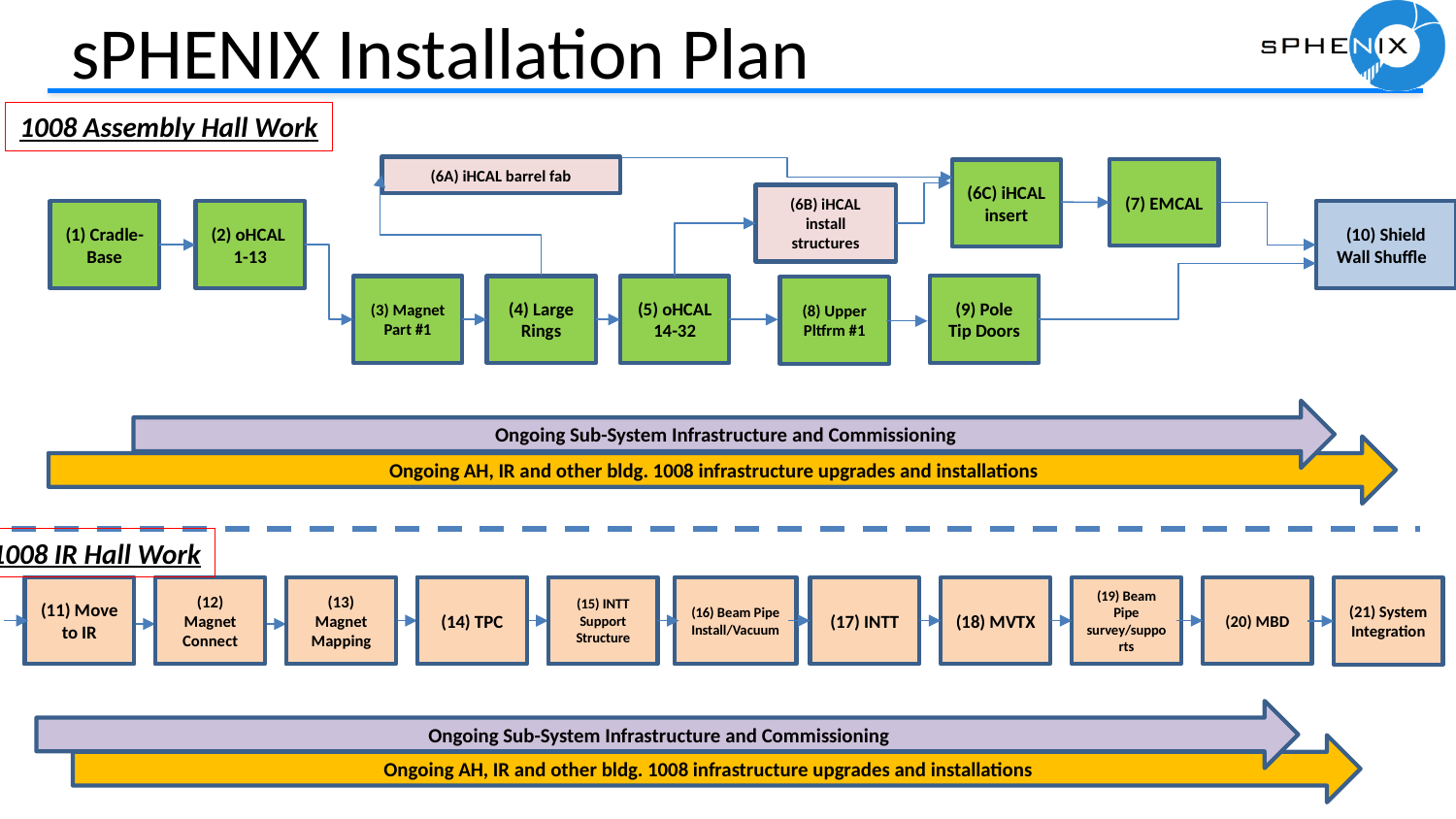

sPHENIX Installation Plan
1008 Assembly Hall Work
(6A) iHCAL barrel fab
(7) EMCAL
(6C) iHCAL insert
(6B) iHCAL install structures
(1) Cradle-Base
(10) Shield Wall Shuffle
(2) oHCAL  1-13
(9) Pole Tip Doors
(3) Magnet Part #1
(4) Large Rings
(5) oHCAL 14-32
(8) Upper Pltfrm #1
Ongoing Sub-System Infrastructure and Commissioning
Ongoing AH, IR and other bldg. 1008 infrastructure upgrades and installations
1008 IR Hall Work
Move to IR
(11) Move to IR
Magnet Cryo, Power
(12) Magnet Connect
Magnet Map
(13) Magnet Mapping
TPC
(14) TPC
Platforms, INTT, Beam Pipe  Supports
(15) INTT Support Structure
(16) Beam Pipe Install/Vacuum
Beam Pipe #1
(17) INTT
(18) MVTX
(19) Beam Pipe survey/supports
(20) MBD
(21) System Integration
Ongoing Sub-System Infrastructure and Commissioning
Ongoing AH, IR and other bldg. 1008 infrastructure upgrades and installations